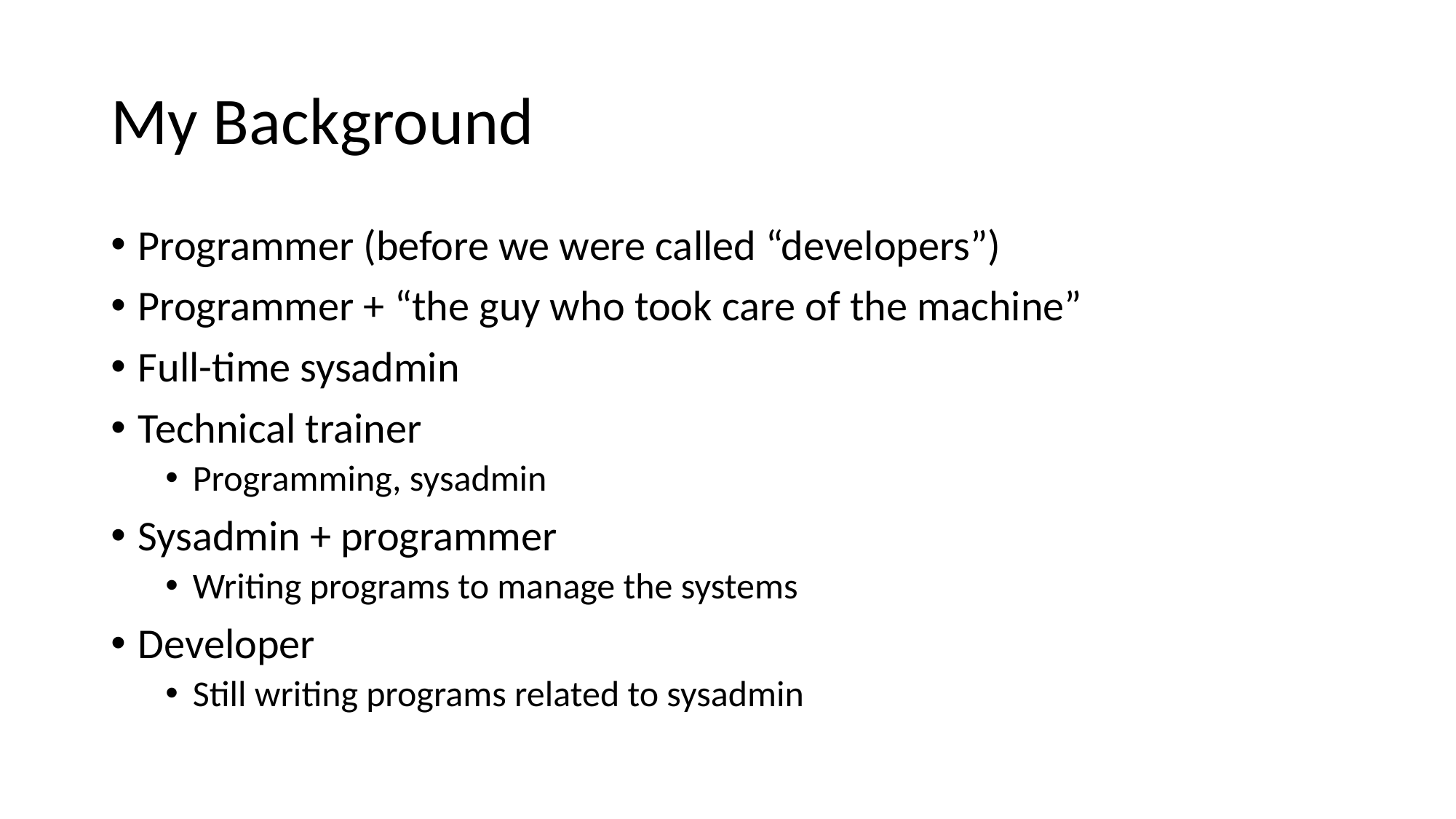

# My Background
Programmer (before we were called “developers”)
Programmer + “the guy who took care of the machine”
Full-time sysadmin
Technical trainer
Programming, sysadmin
Sysadmin + programmer
Writing programs to manage the systems
Developer
Still writing programs related to sysadmin